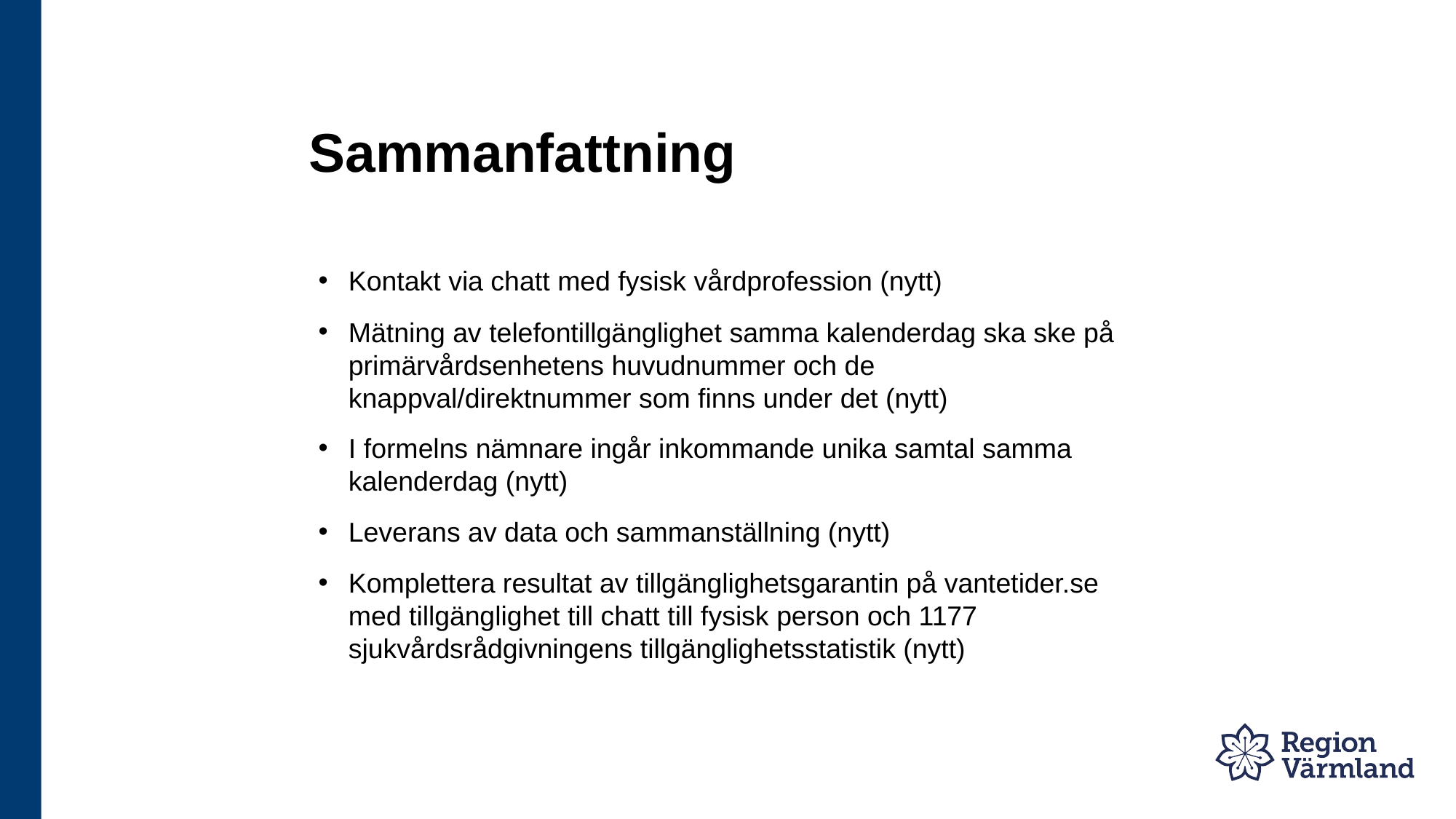

# Sammanfattning

Kontakt via chatt med fysisk vårdprofession (nytt)
Mätning av telefontillgänglighet samma kalenderdag ska ske på primärvårdsenhetens huvudnummer och de knappval/direktnummer som finns under det (nytt)
I formelns nämnare ingår inkommande unika samtal samma kalenderdag (nytt)
Leverans av data och sammanställning (nytt)
Komplettera resultat av tillgänglighetsgarantin på vantetider.se med tillgänglighet till chatt till fysisk person och 1177 sjukvårdsrådgivningens tillgänglighetsstatistik (nytt)